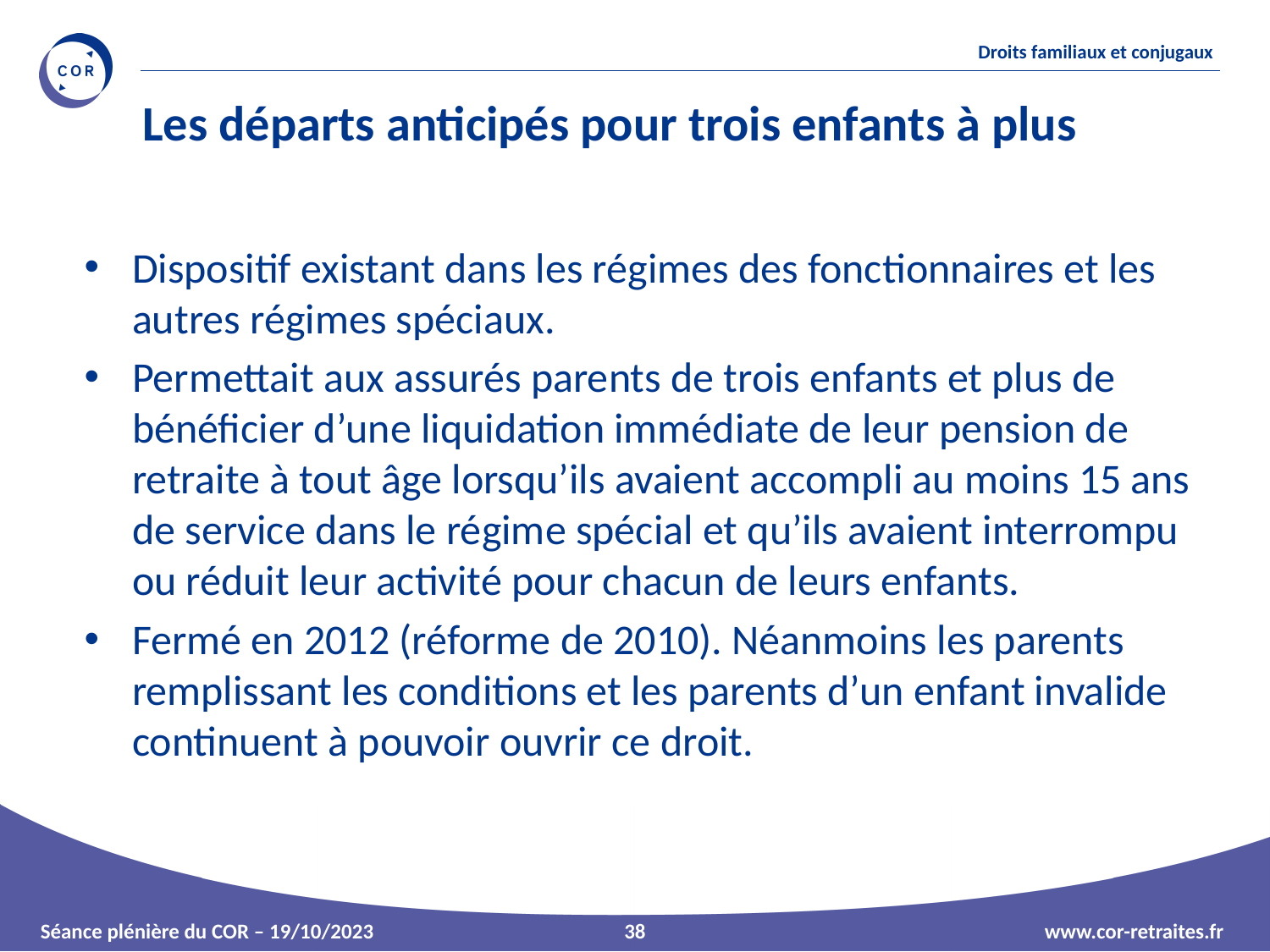

# Les départs anticipés pour trois enfants à plus
Dispositif existant dans les régimes des fonctionnaires et les autres régimes spéciaux.
Permettait aux assurés parents de trois enfants et plus de bénéficier d’une liquidation immédiate de leur pension de retraite à tout âge lorsqu’ils avaient accompli au moins 15 ans de service dans le régime spécial et qu’ils avaient interrompu ou réduit leur activité pour chacun de leurs enfants.
Fermé en 2012 (réforme de 2010). Néanmoins les parents remplissant les conditions et les parents d’un enfant invalide continuent à pouvoir ouvrir ce droit.
38